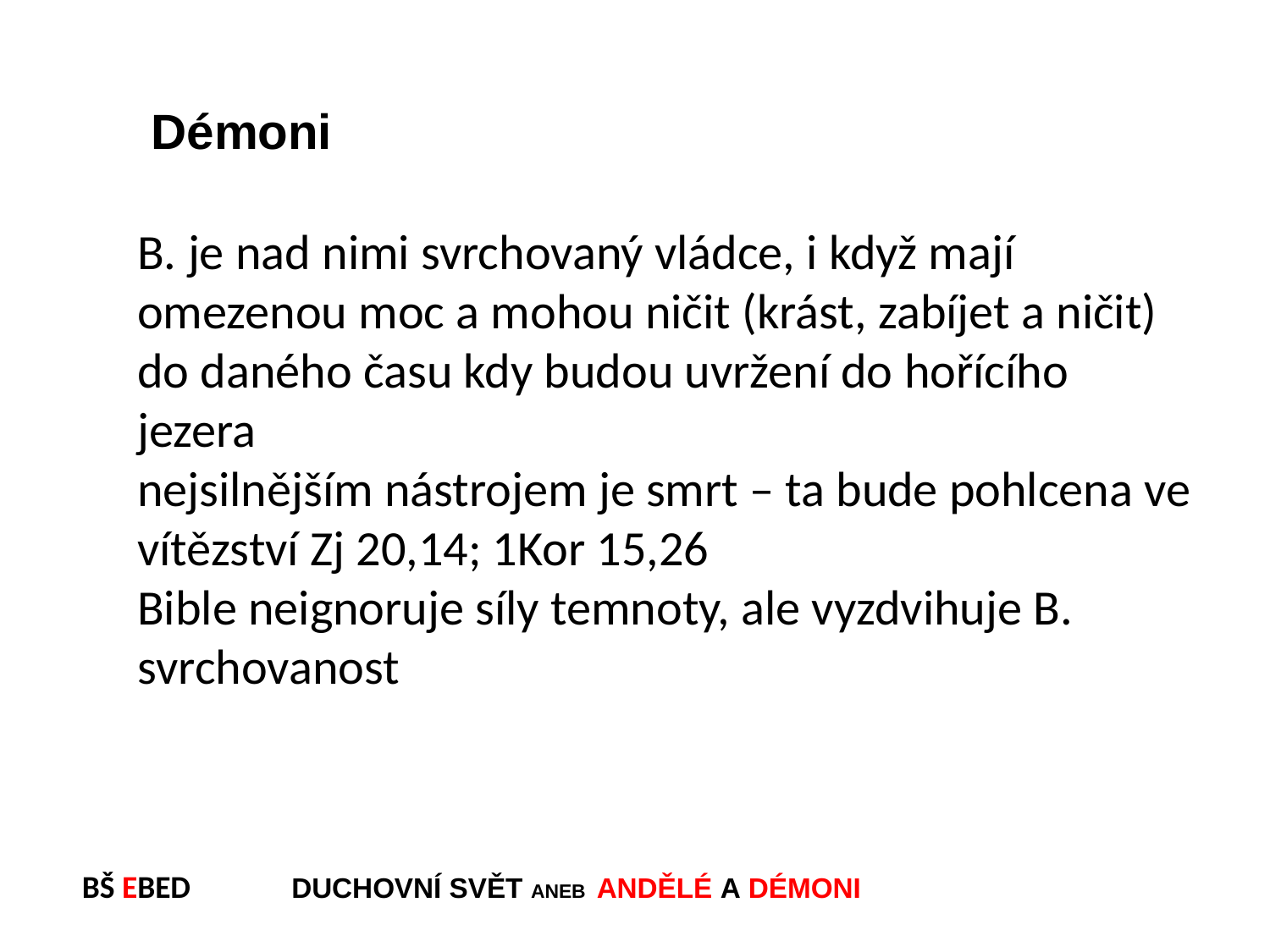

Démoni
B. je nad nimi svrchovaný vládce, i když mají omezenou moc a mohou ničit (krást, zabíjet a ničit) do daného času kdy budou uvržení do hořícího jezera
nejsilnějším nástrojem je smrt – ta bude pohlcena ve vítězství Zj 20,14; 1Kor 15,26
Bible neignoruje síly temnoty, ale vyzdvihuje B. svrchovanost
BŠ EBED              DUCHOVNÍ SVĚT ANEB  ANDĚLÉ A DÉMONI